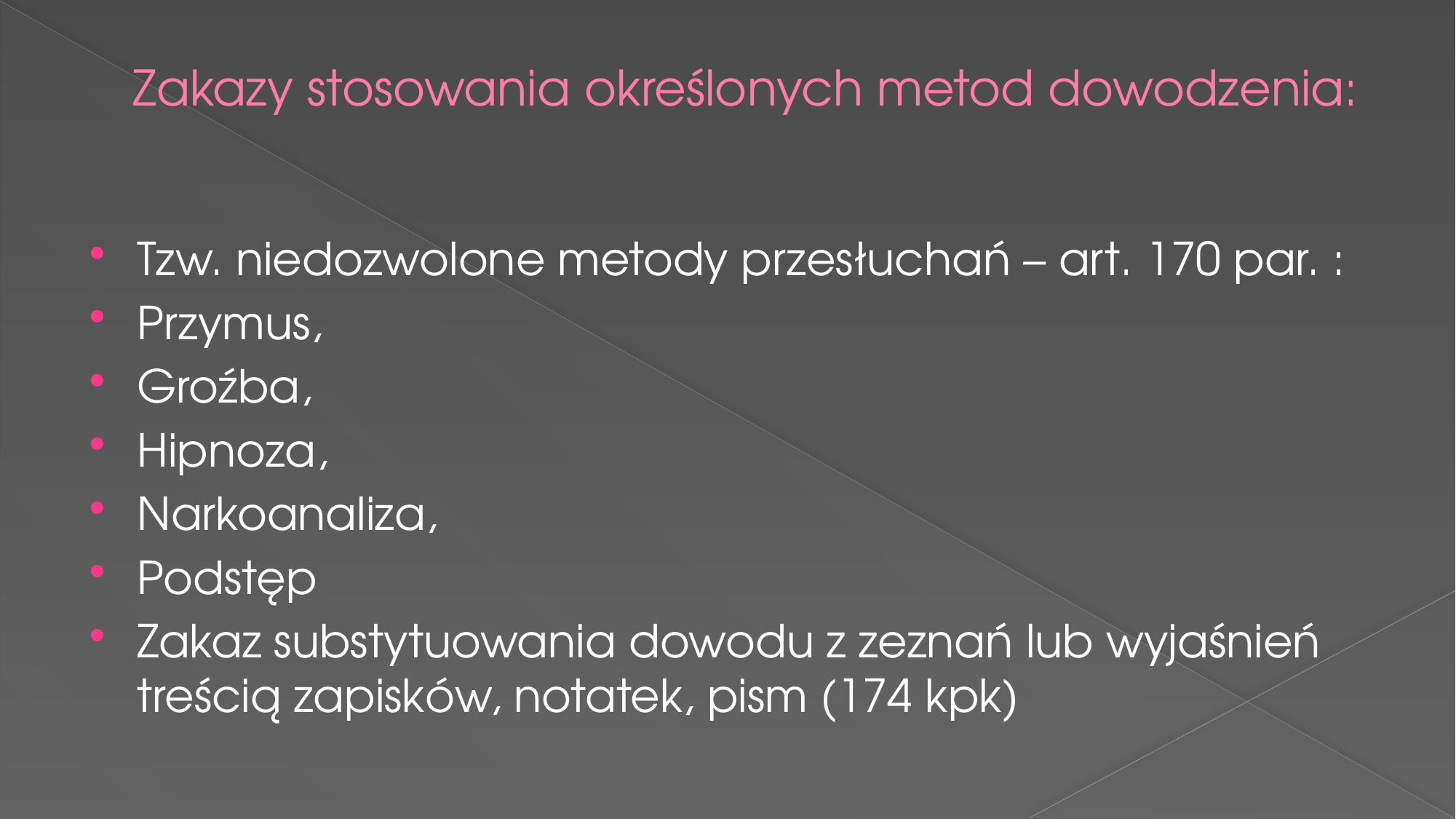

# Zakazy stosowania określonych metod dowodzenia:
Tzw. niedozwolone metody przesłuchań – art. 170 par. :
Przymus,
Groźba,
Hipnoza,
Narkoanaliza,
Podstęp
Zakaz substytuowania dowodu z zeznań lub wyjaśnień treścią zapisków, notatek, pism (174 kpk)